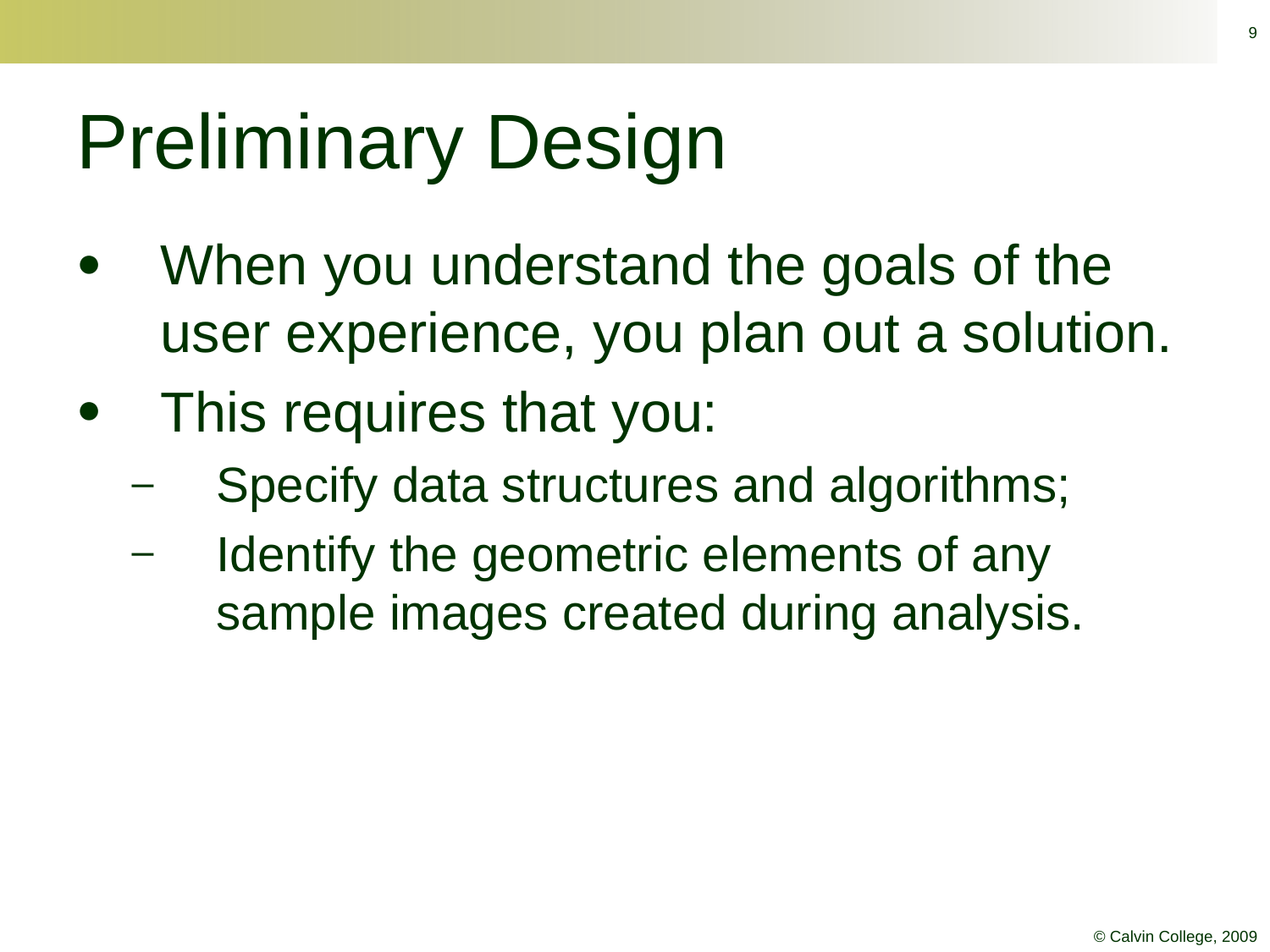

9
# Preliminary Design
When you understand the goals of the user experience, you plan out a solution.
This requires that you:
Specify data structures and algorithms;
Identify the geometric elements of any sample images created during analysis.